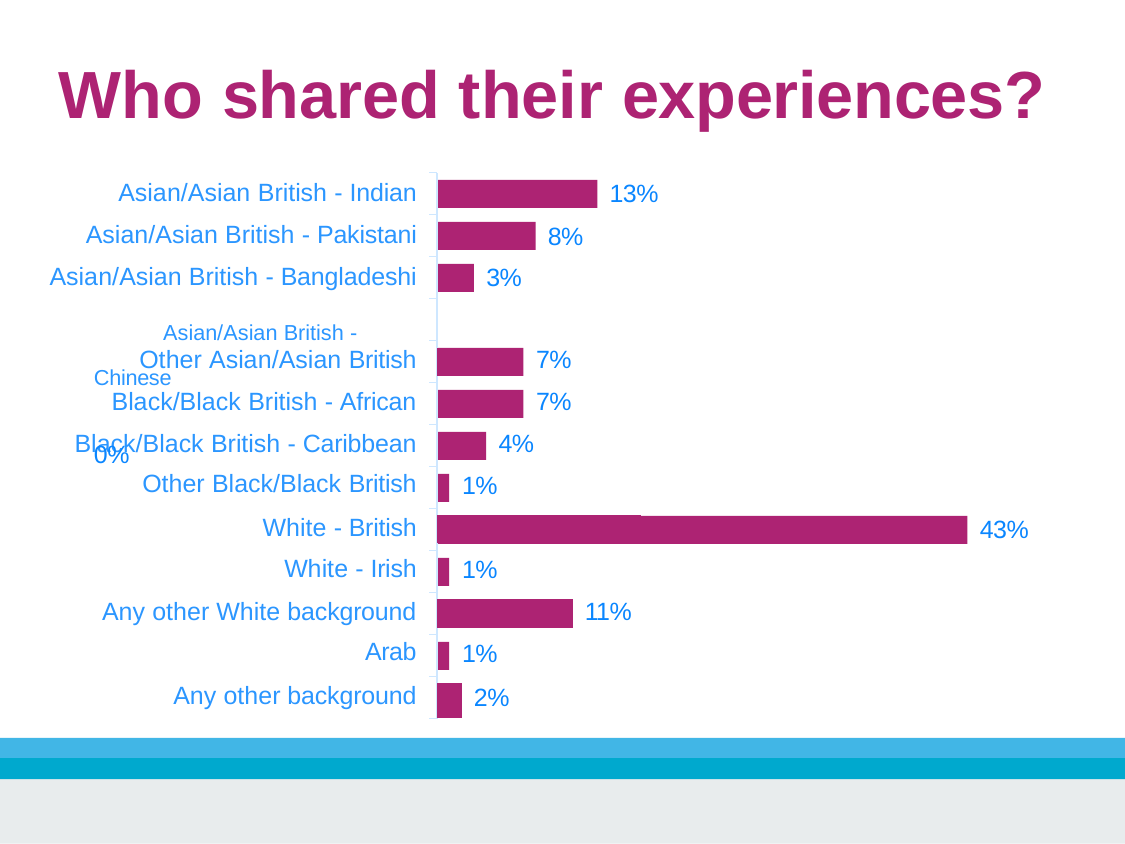

# Who shared their experiences?
Asian/Asian British - Indian Asian/Asian British - Pakistani Asian/Asian British - Bangladeshi
Asian/Asian British - Chinese	0%

13%
8%
3%
| Other Asian/Asian British |  |  |  | 7% |  |
| --- | --- | --- | --- | --- | --- |
|  |  |  |  |  |  |
| Black/Black British - African |  |  |  | 7% |  |
|  |  |  |  |  |  |
| Black/Black British - Caribbean |  |  | 4% |  |  |
| Other Black/Black British |  | 1% |  |  |  |
| White - British |  |  |  |  |  |
| White - Irish |  | 1% |  |  |  |
| Any other White background |  |  |  |  | 11% |
| Arab |  | 1% |  |  |  |
| Any other background |  | 2% |  |  |  |

43%